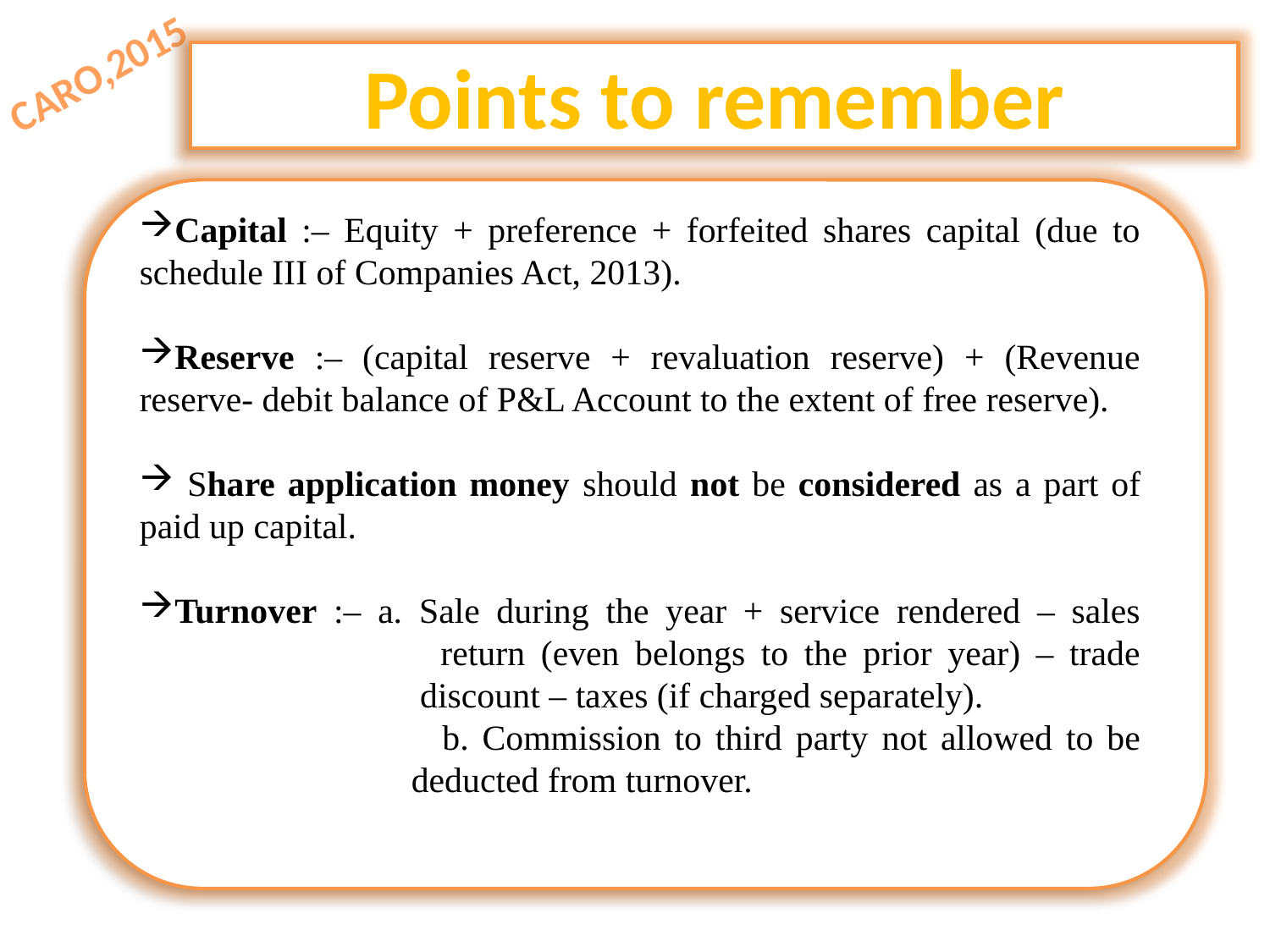

CARO,2015
Points to remember

Capital :– Equity + preference + forfeited shares capital (due to schedule III of Companies Act, 2013).

Reserve :– (capital reserve + revaluation reserve) + (Revenue reserve- debit balance of P&L Account to the extent of free reserve).

 Share application money should not be considered as a part of paid up capital.

Turnover :– a. Sale during the year + service rendered – sales 		   return (even belongs to the prior year) – trade 		   discount – taxes (if charged separately).
	             b. Commission to third party not allowed to be 		  deducted from turnover.